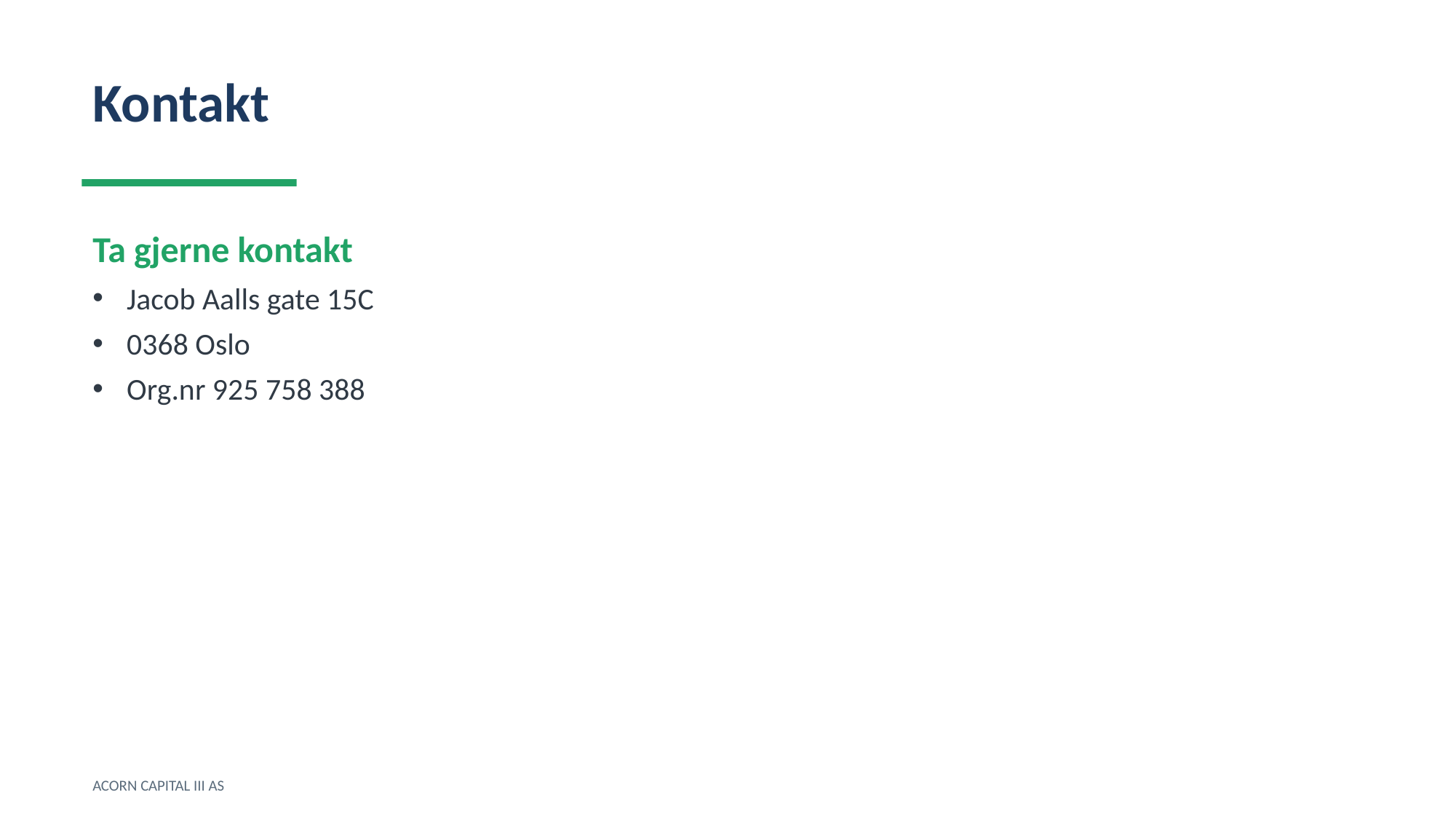

Kontakt

Ta gjerne kontakt
Jacob Aalls gate 15C
0368 Oslo
Org.nr 925 758 388
ACORN CAPITAL III AS